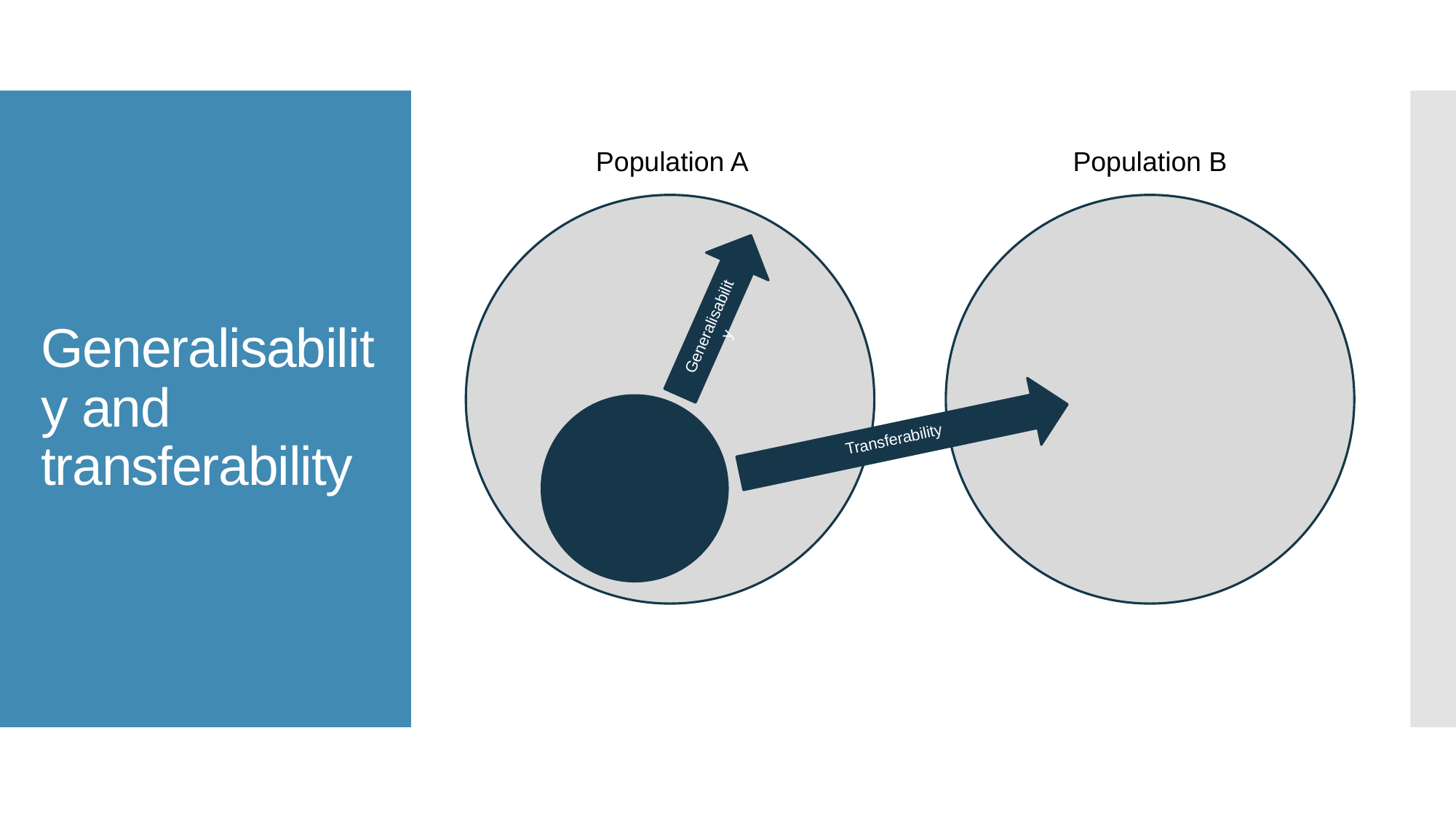

# Generalisability and transferability
Population A
Population B

Generalisability

Transferability